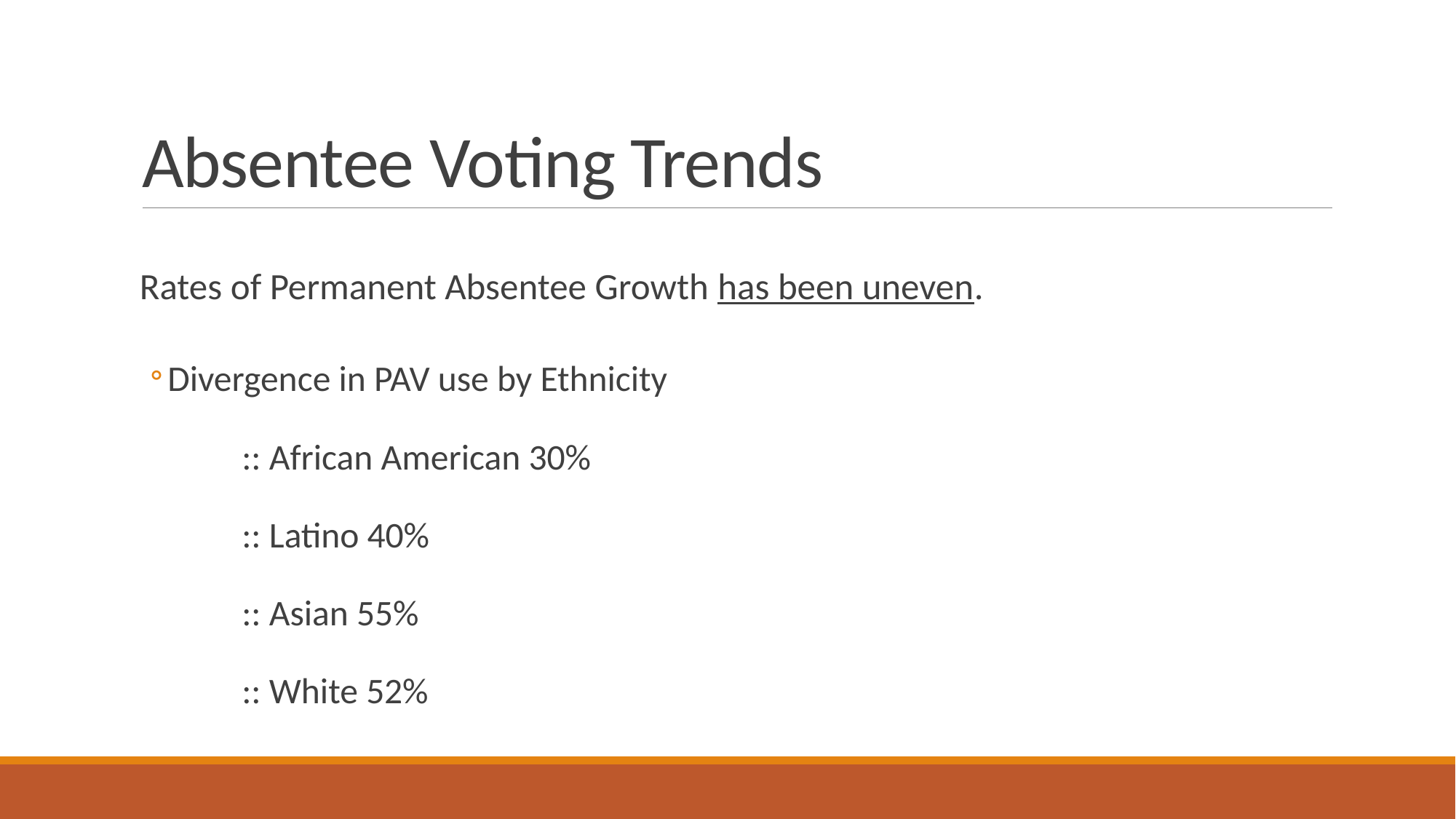

# Absentee Voting Trends

Rates of Permanent Absentee Growth has been uneven.

Divergence in PAV use by Ethnicity
	:: African American 30%
	:: Latino 40%
	:: Asian 55%
	:: White 52%